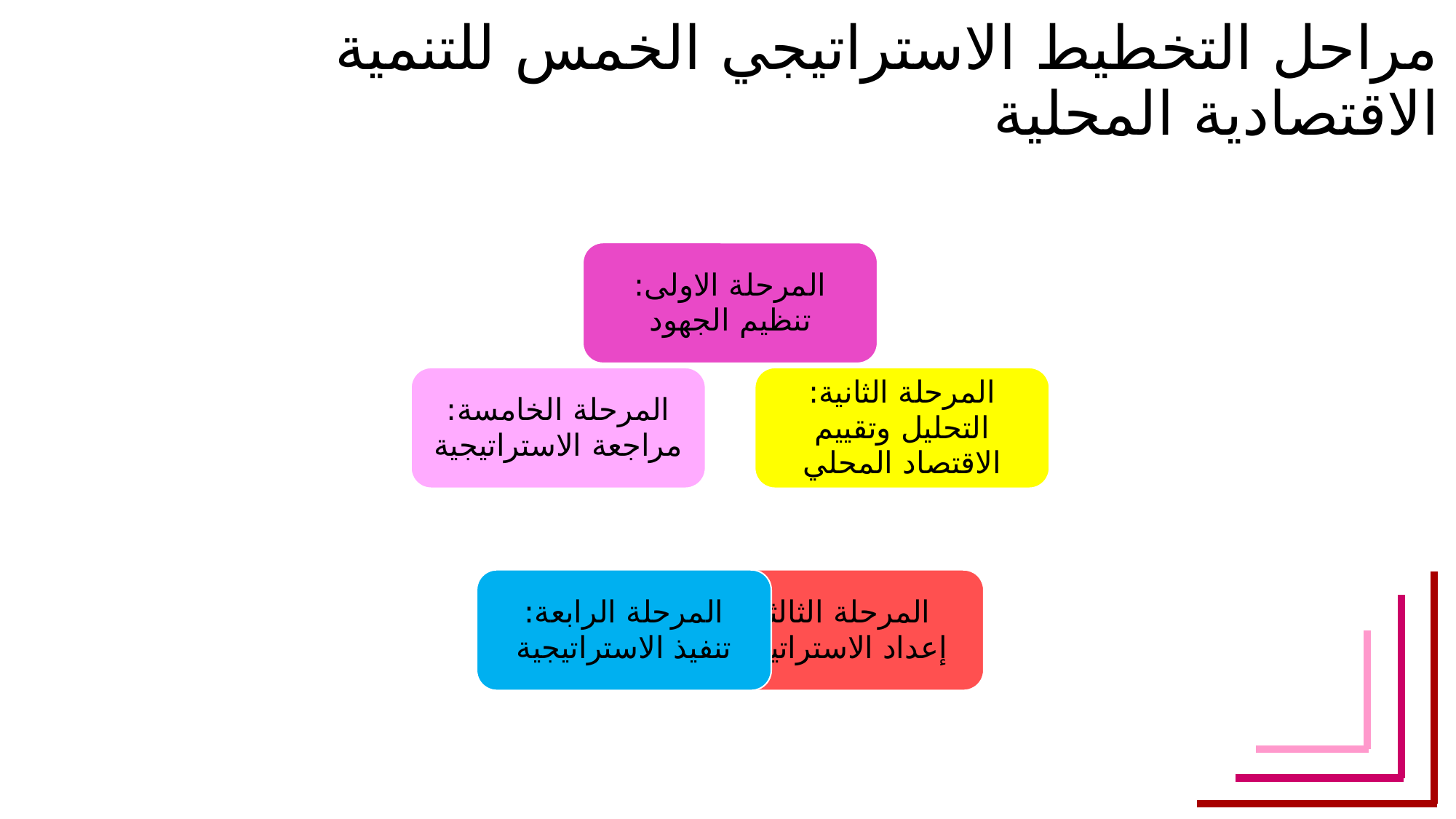

# مراحل التخطيط الاستراتيجي الخمس للتنمية الاقتصادية المحلية